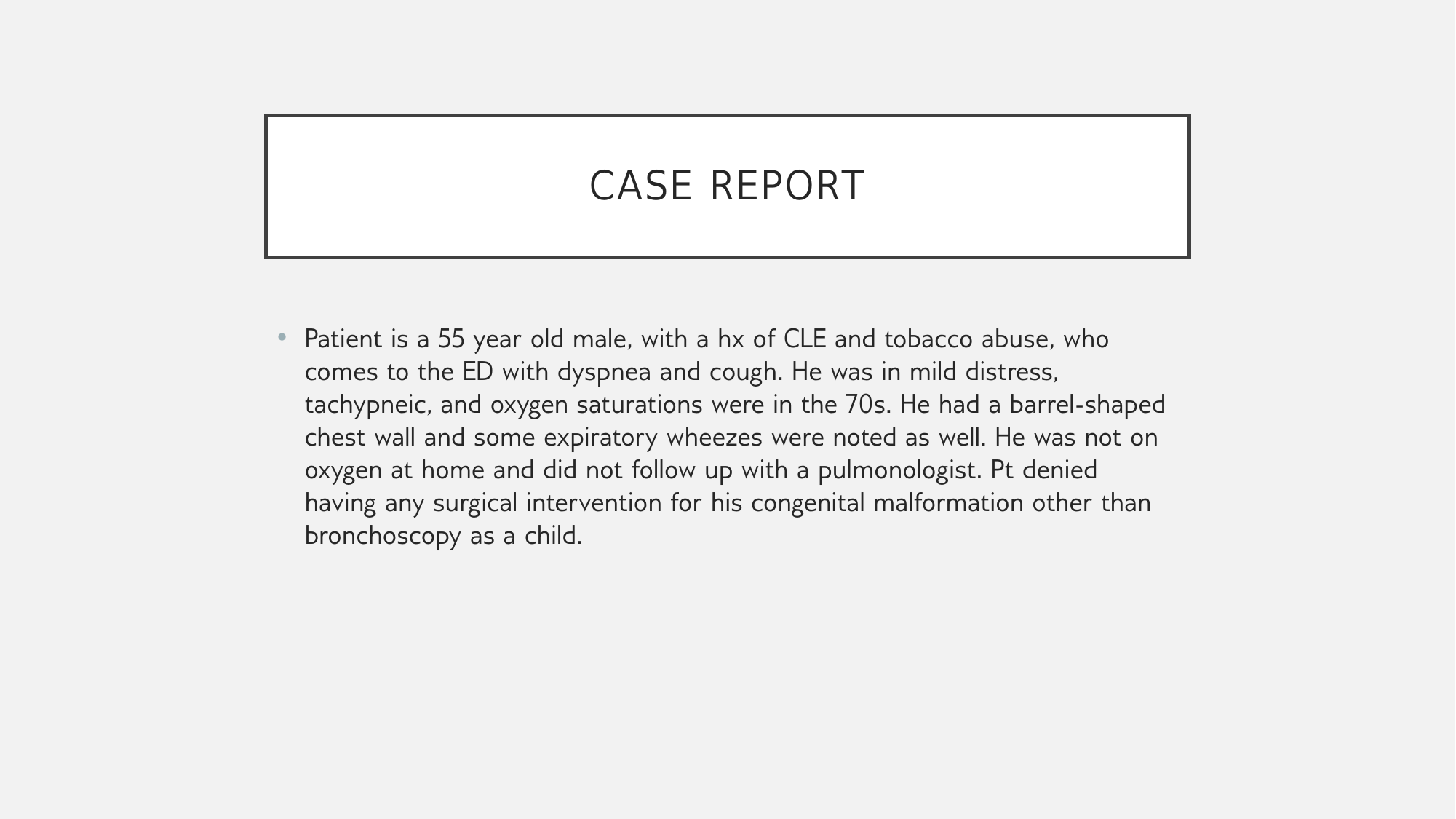

# Case report
Patient is a 55 year old male, with a hx of CLE and tobacco abuse, who comes to the ED with dyspnea and cough. He was in mild distress, tachypneic, and oxygen saturations were in the 70s. He had a barrel-shaped chest wall and some expiratory wheezes were noted as well. He was not on oxygen at home and did not follow up with a pulmonologist. Pt denied having any surgical intervention for his congenital malformation other than bronchoscopy as a child.